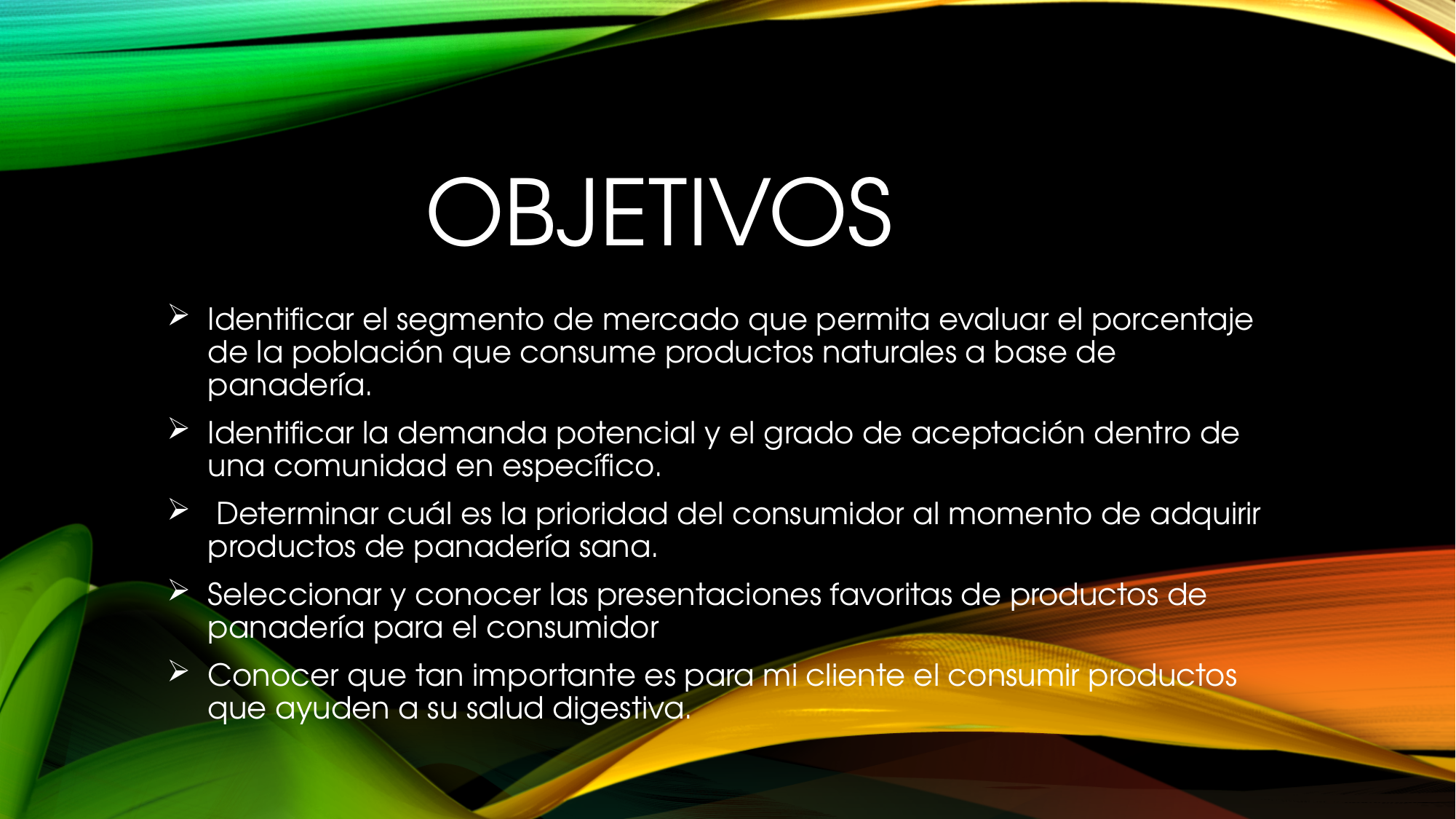

# Objetivos
Identificar el segmento de mercado que permita evaluar el porcentaje de la población que consume productos naturales a base de panadería.
Identificar la demanda potencial y el grado de aceptación dentro de una comunidad en específico.
 Determinar cuál es la prioridad del consumidor al momento de adquirir productos de panadería sana.
Seleccionar y conocer las presentaciones favoritas de productos de panadería para el consumidor
Conocer que tan importante es para mi cliente el consumir productos que ayuden a su salud digestiva.